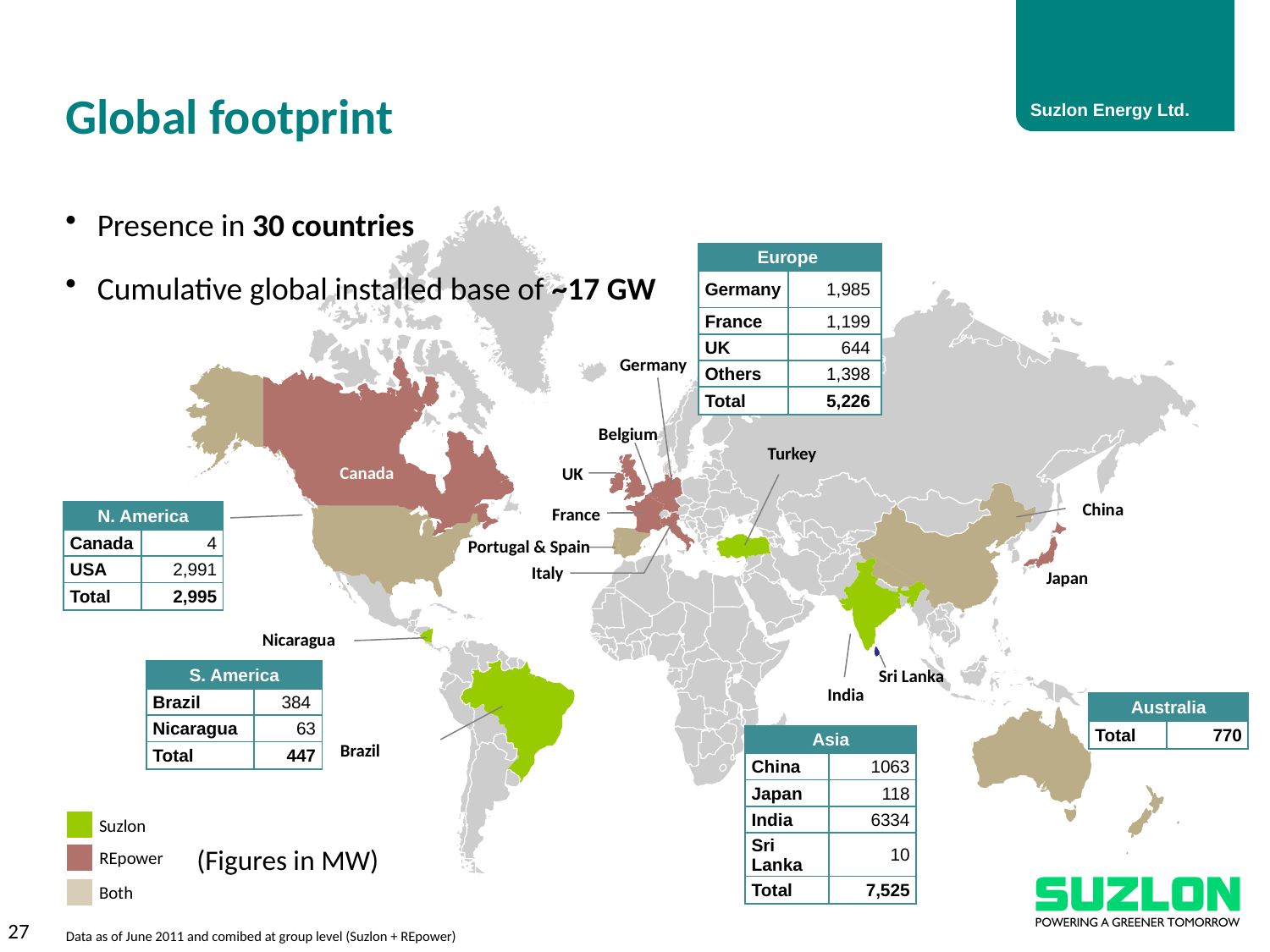

# Global footprint
Presence in 30 countries
Cumulative global installed base of ~17 GW

| Europe |  |
| --- | --- |
| Germany | 1,985 |
| France | 1,199 |
| UK | 644 |
| Others | 1,398 |
| Total | 5,226 |

Germany

Belgium

Turkey

Canada
UK

China

| N. America |  |
| --- | --- |
| Canada | 4 |
| USA | 2,991 |
| Total | 2,995 |
France

Portugal & Spain

Italy

Japan

Nicaragua

Sri Lanka

| S. America |  |
| --- | --- |
| Brazil | 384 |
| Nicaragua | 63 |
| Total | 447 |

India

| Australia |  |
| --- | --- |
| Total | 770 |

| Asia |  |
| --- | --- |
| China | 1063 |
| Japan | 118 |
| India | 6334 |
| Sri Lanka | 10 |
| Total | 7,525 |

Brazil

Suzlon

REpower

Both

(Figures in MW)

27
Data as of June 2011 and comibed at group level (Suzlon + REpower)